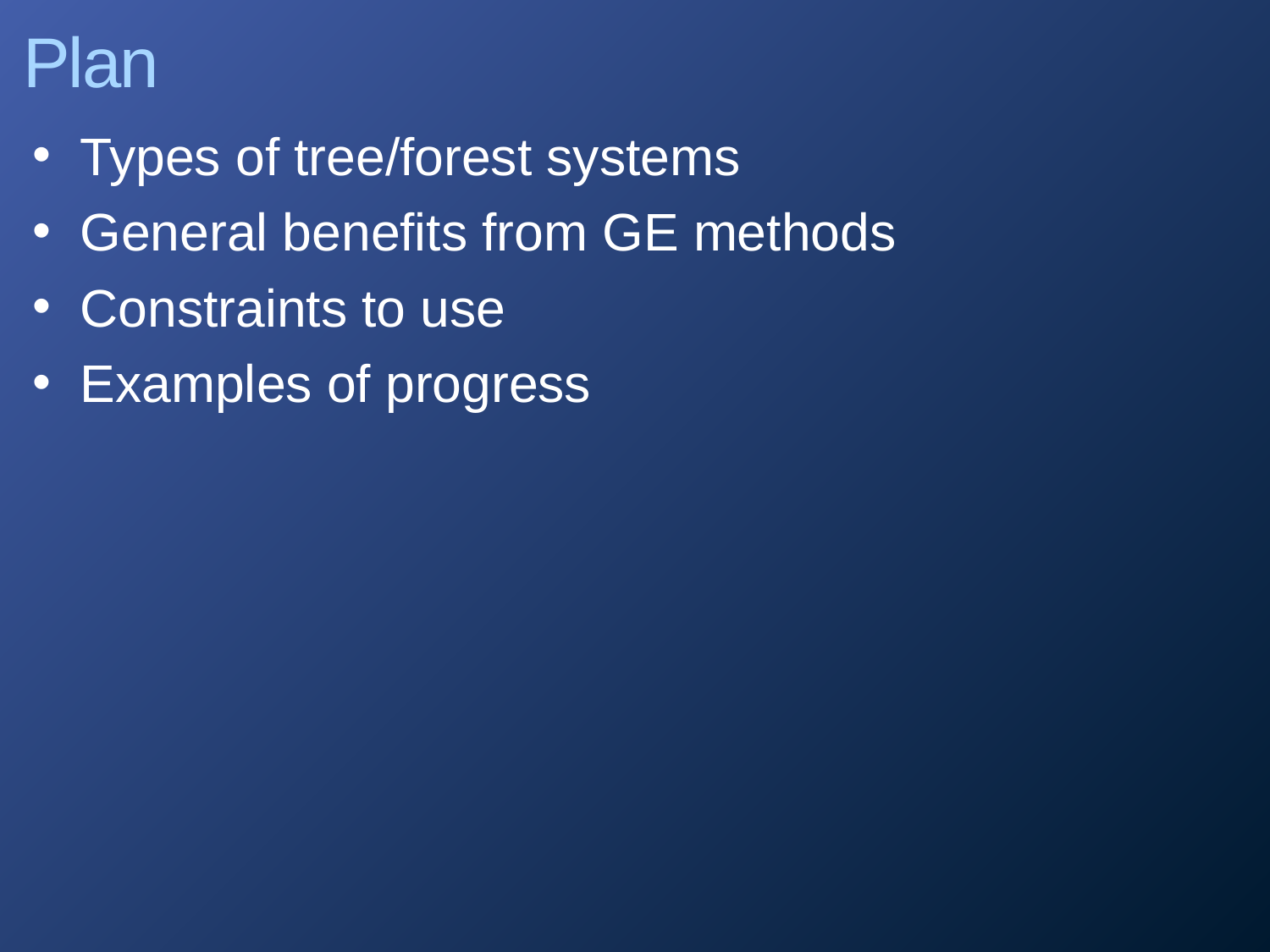

# Plan
Types of tree/forest systems
General benefits from GE methods
Constraints to use
Examples of progress